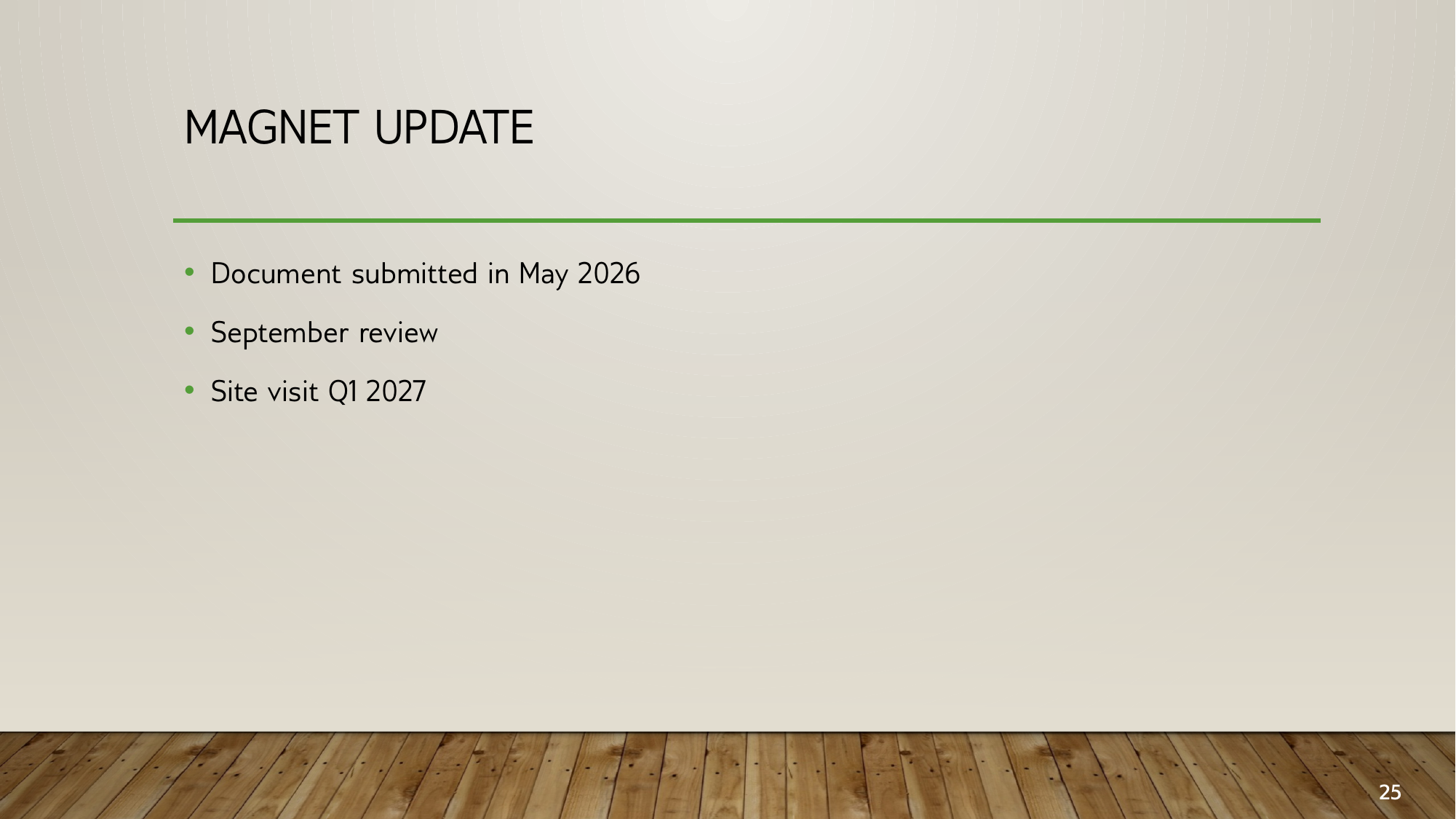

# Magnet update
Document submitted in May 2026
September review
Site visit Q1 2027
25